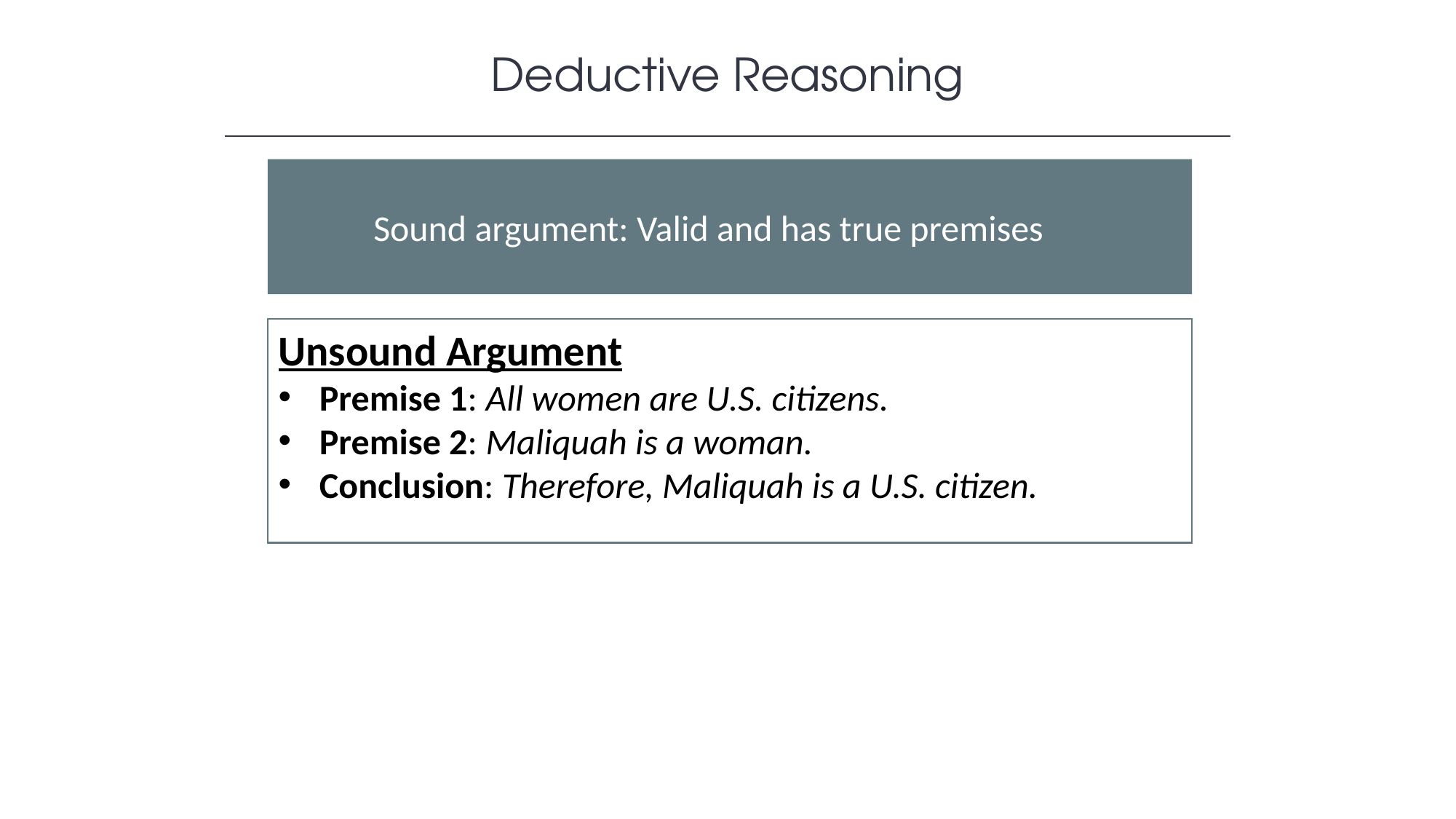

Deductive Reasoning
HAWKES LEARNING

Sound argument: Valid and has true premises
Unsound Argument
Premise 1: All women are U.S. citizens.
Premise 2: Maliquah is a woman.
Conclusion: Therefore, Maliquah is a U.S. citizen.